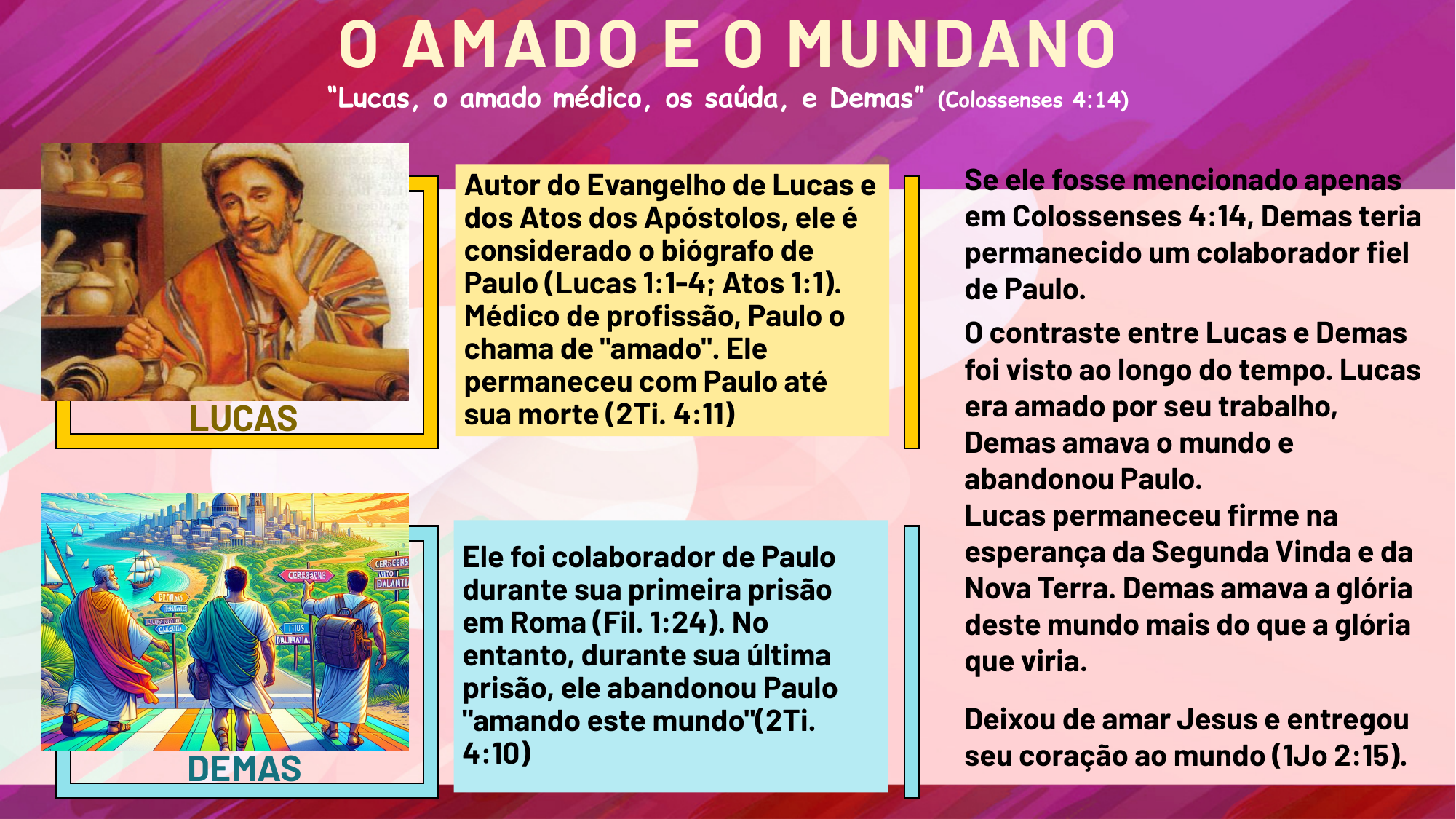

O AMADO E O MUNDANO
“Lucas, o amado médico, os saúda, e Demas” (Colossenses 4:14)
LUCAS
Autor do Evangelho de Lucas e dos Atos dos Apóstolos, ele é considerado o biógrafo de Paulo (Lucas 1:1-4; Atos 1:1). Médico de profissão, Paulo o chama de "amado". Ele permaneceu com Paulo até sua morte (2Ti. 4:11)
DEMAS
Ele foi colaborador de Paulo durante sua primeira prisão em Roma (Fil. 1:24). No entanto, durante sua última prisão, ele abandonou Paulo "amando este mundo"(2Ti. 4:10)
Se ele fosse mencionado apenas em Colossenses 4:14, Demas teria permanecido um colaborador fiel de Paulo.
O contraste entre Lucas e Demas foi visto ao longo do tempo. Lucas era amado por seu trabalho, Demas amava o mundo e abandonou Paulo.
Lucas permaneceu firme na esperança da Segunda Vinda e da Nova Terra. Demas amava a glória deste mundo mais do que a glória que viria.
Deixou de amar Jesus e entregou seu coração ao mundo (1Jo 2:15).